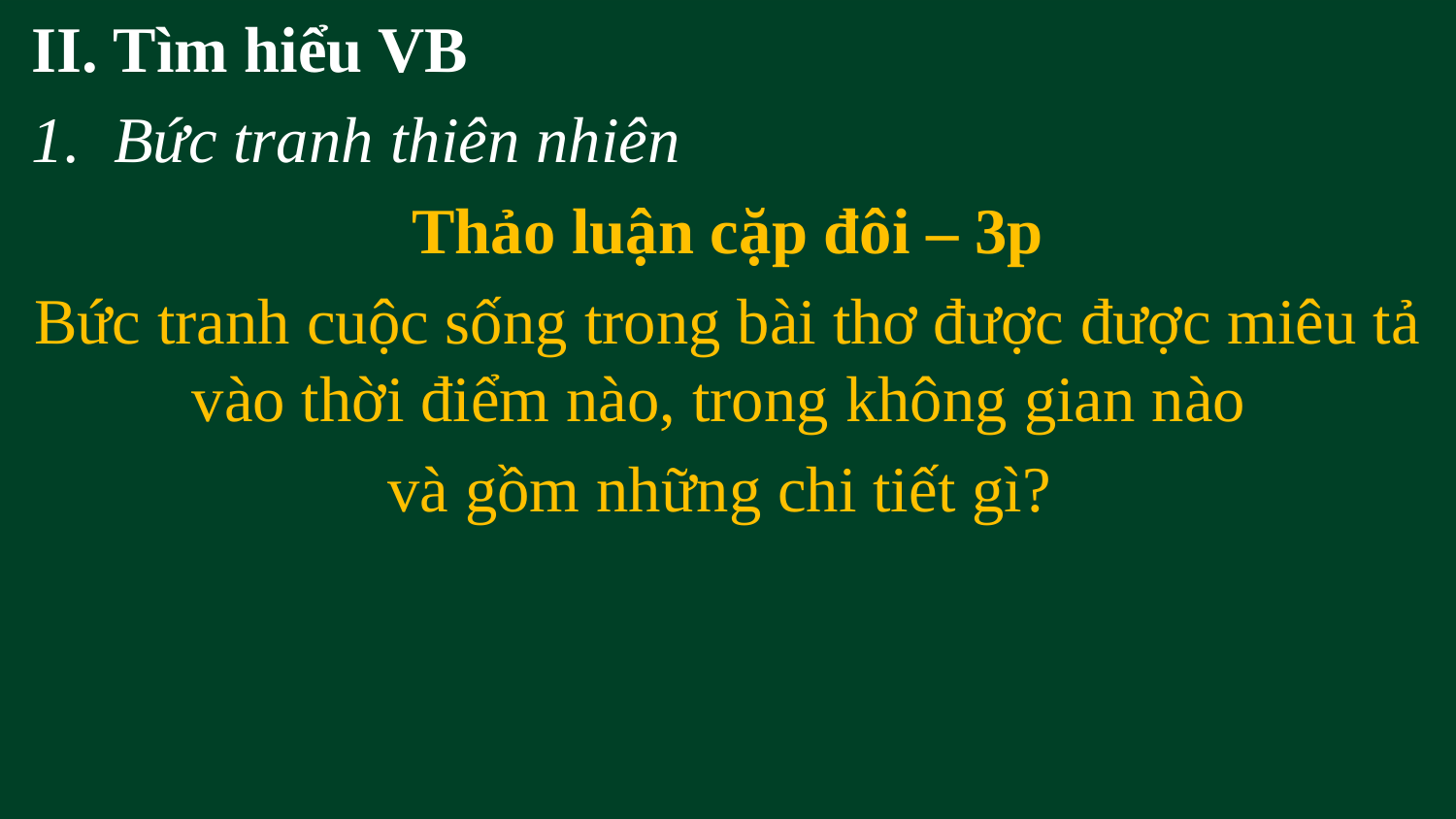

II. Tìm hiểu VB
Bức tranh thiên nhiên
Thảo luận cặp đôi – 3p
Bức tranh cuộc sống trong bài thơ được được miêu tả vào thời điểm nào, trong không gian nào
và gồm những chi tiết gì?